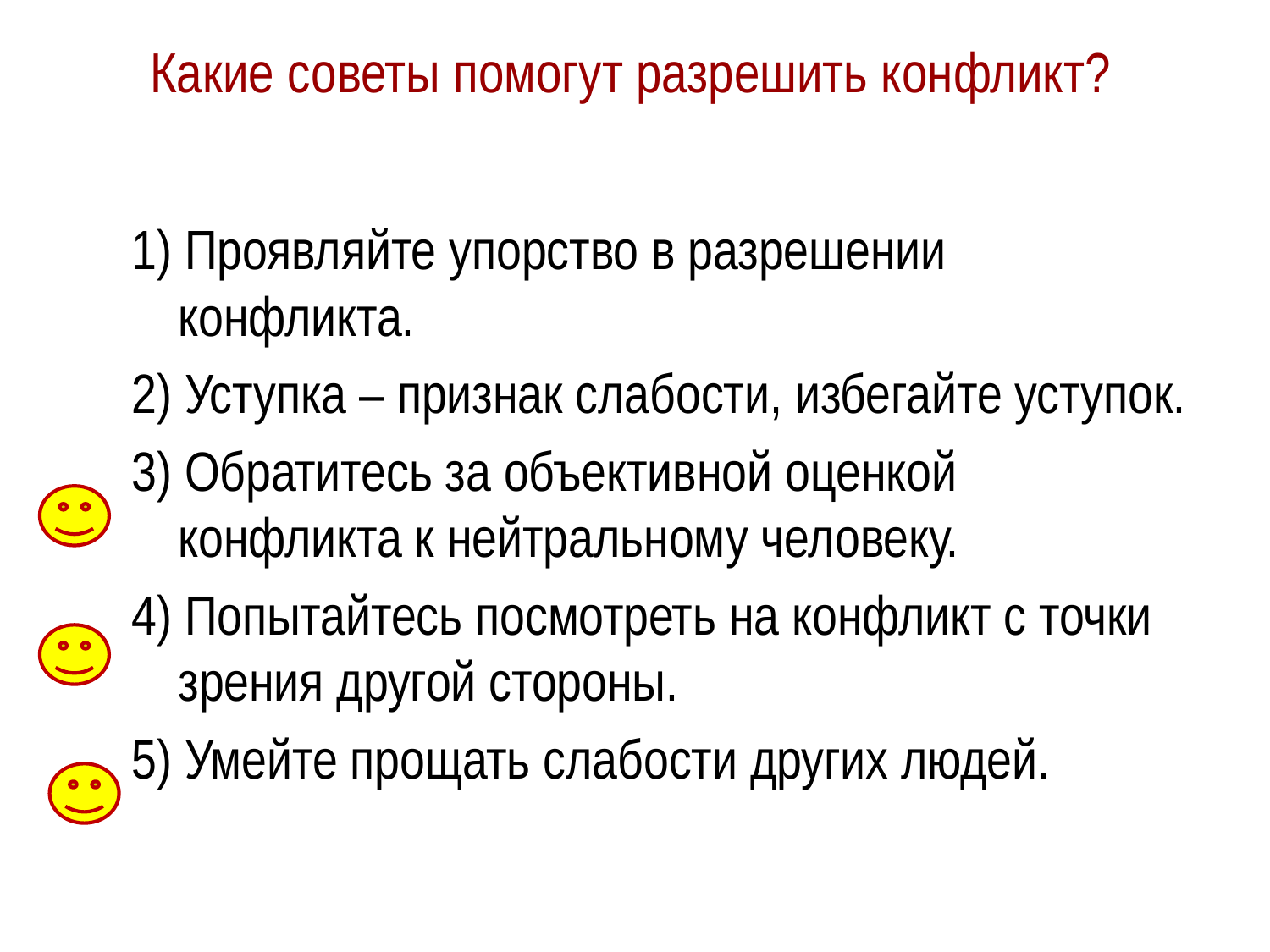

# Какие советы помогут разрешить конфликт?
1) Проявляйте упорство в разрешении конфликта.
2) Уступка – признак слабости, избегайте уступок.
3) Обратитесь за объективной оценкой конфликта к нейтральному человеку.
4) Попытайтесь посмотреть на конфликт с точки зрения другой стороны.
5) Умейте прощать слабости других людей.